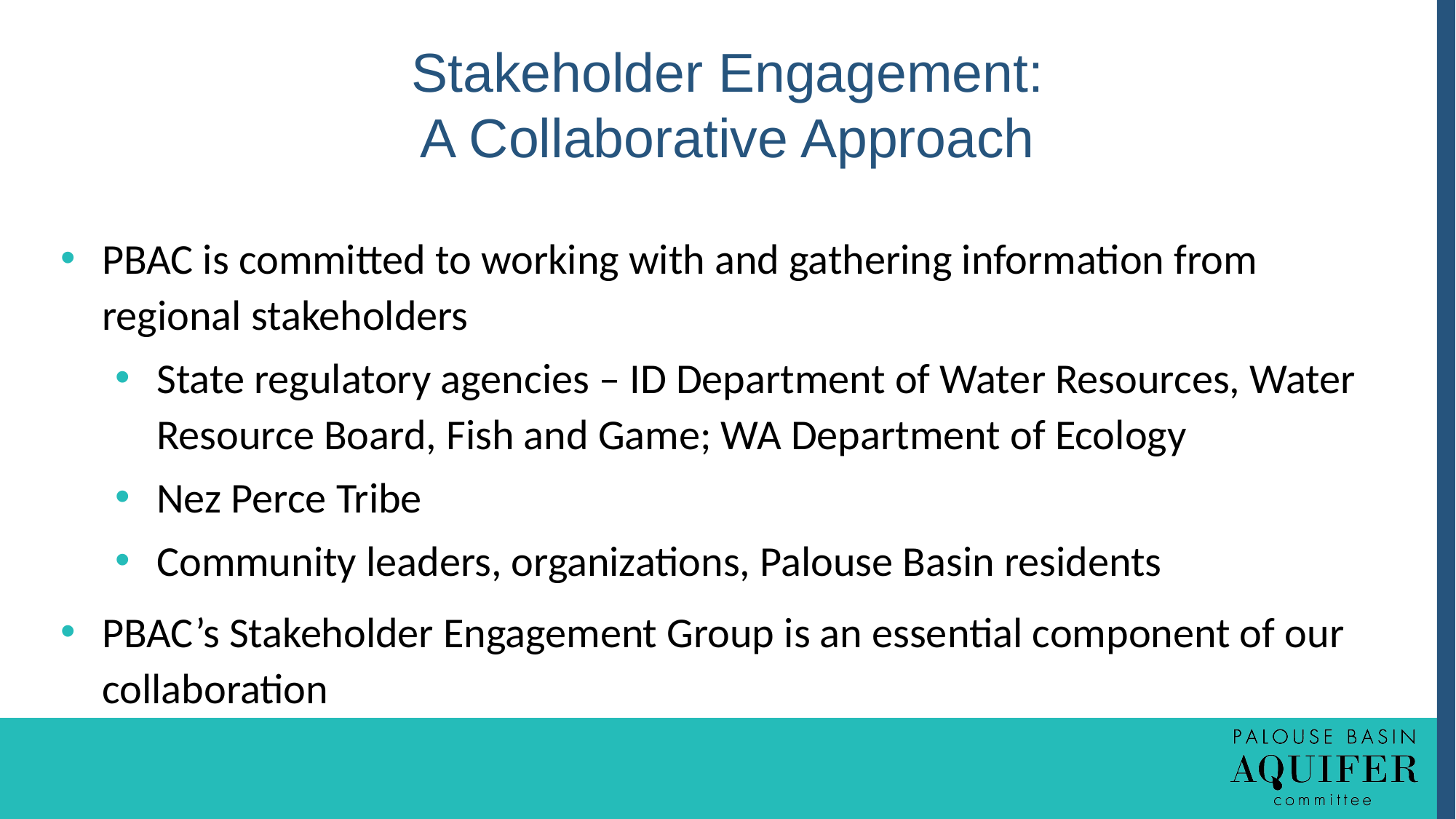

# Stakeholder Engagement: A Collaborative Approach
PBAC is committed to working with and gathering information from regional stakeholders
State regulatory agencies – ID Department of Water Resources, Water Resource Board, Fish and Game; WA Department of Ecology
Nez Perce Tribe
Community leaders, organizations, Palouse Basin residents
PBAC’s Stakeholder Engagement Group is an essential component of our collaboration